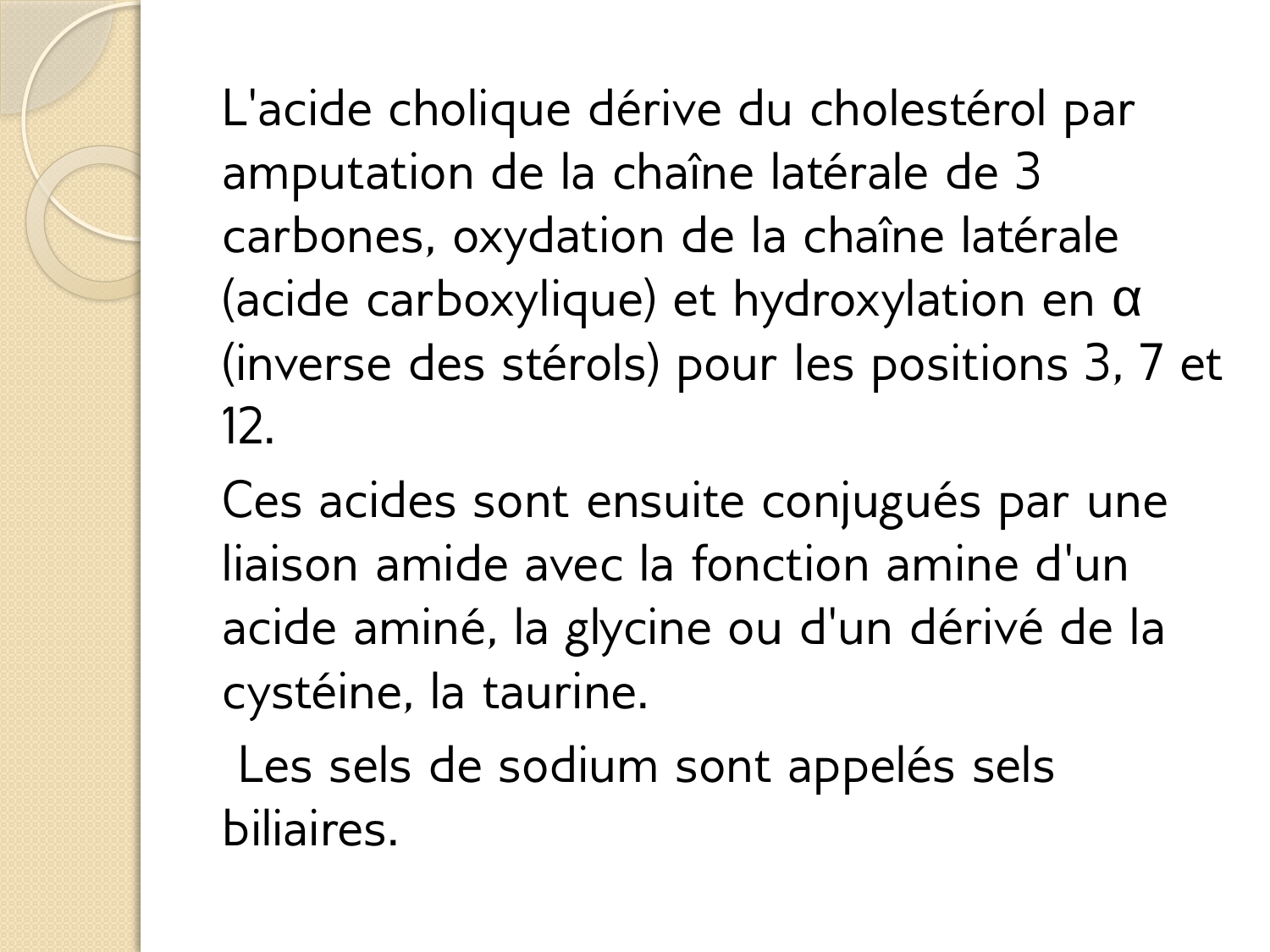

L'acide cholique dérive du cholestérol par amputation de la chaîne latérale de 3 carbones, oxydation de la chaîne latérale (acide carboxylique) et hydroxylation en α (inverse des stérols) pour les positions 3, 7 et 12.
Ces acides sont ensuite conjugués par une liaison amide avec la fonction amine d'un acide aminé, la glycine ou d'un dérivé de la cystéine, la taurine.
 Les sels de sodium sont appelés sels biliaires.